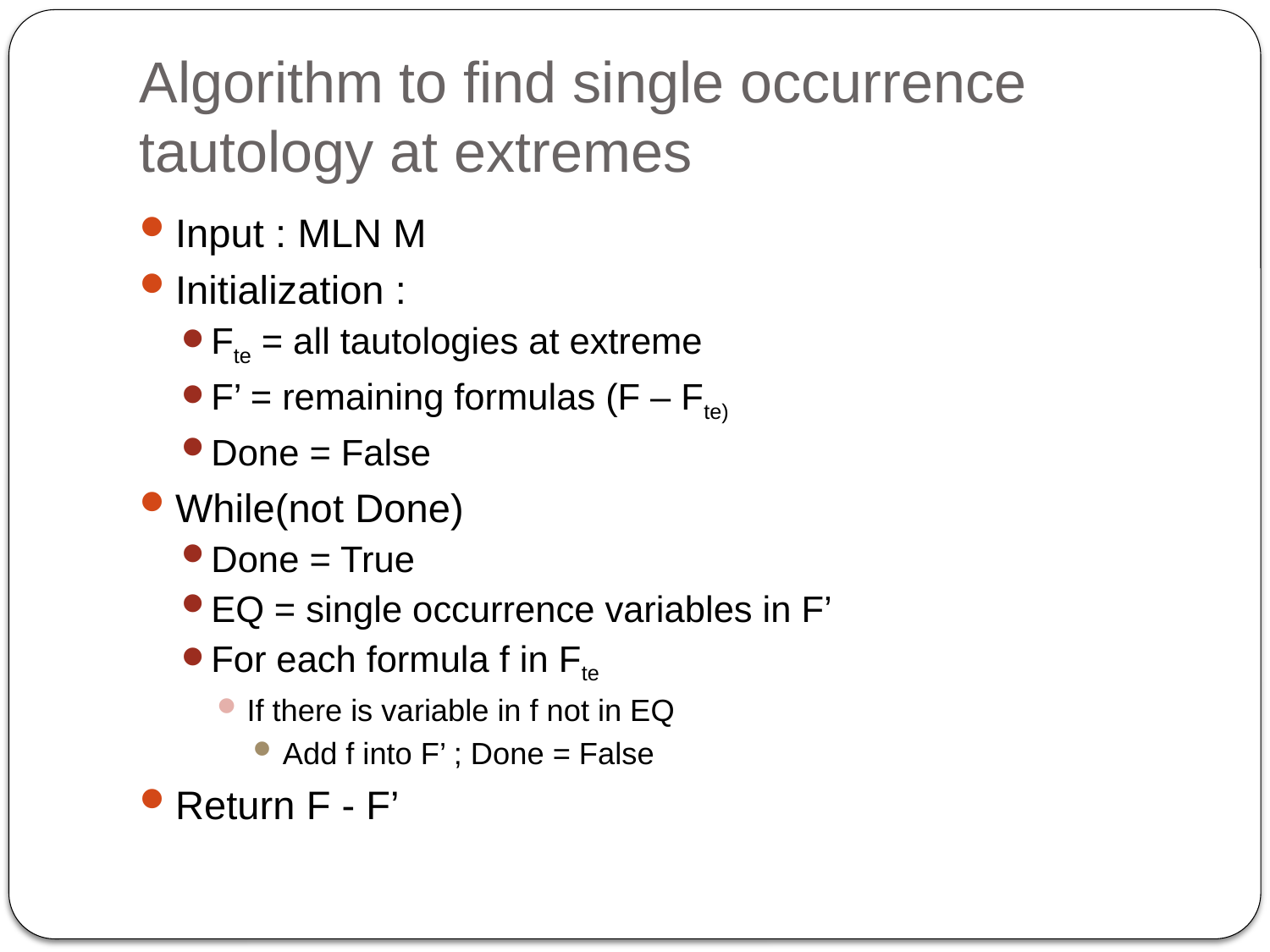

# Algorithm to find single occurrence tautology at extremes
Input : MLN M
Initialization :
Fte = all tautologies at extreme
F’ = remaining formulas (F – Fte)
Done = False
While(not Done)
Done = True
EQ = single occurrence variables in F’
For each formula f in Fte
If there is variable in f not in EQ
Add f into F’ ; Done = False
Return F - F’